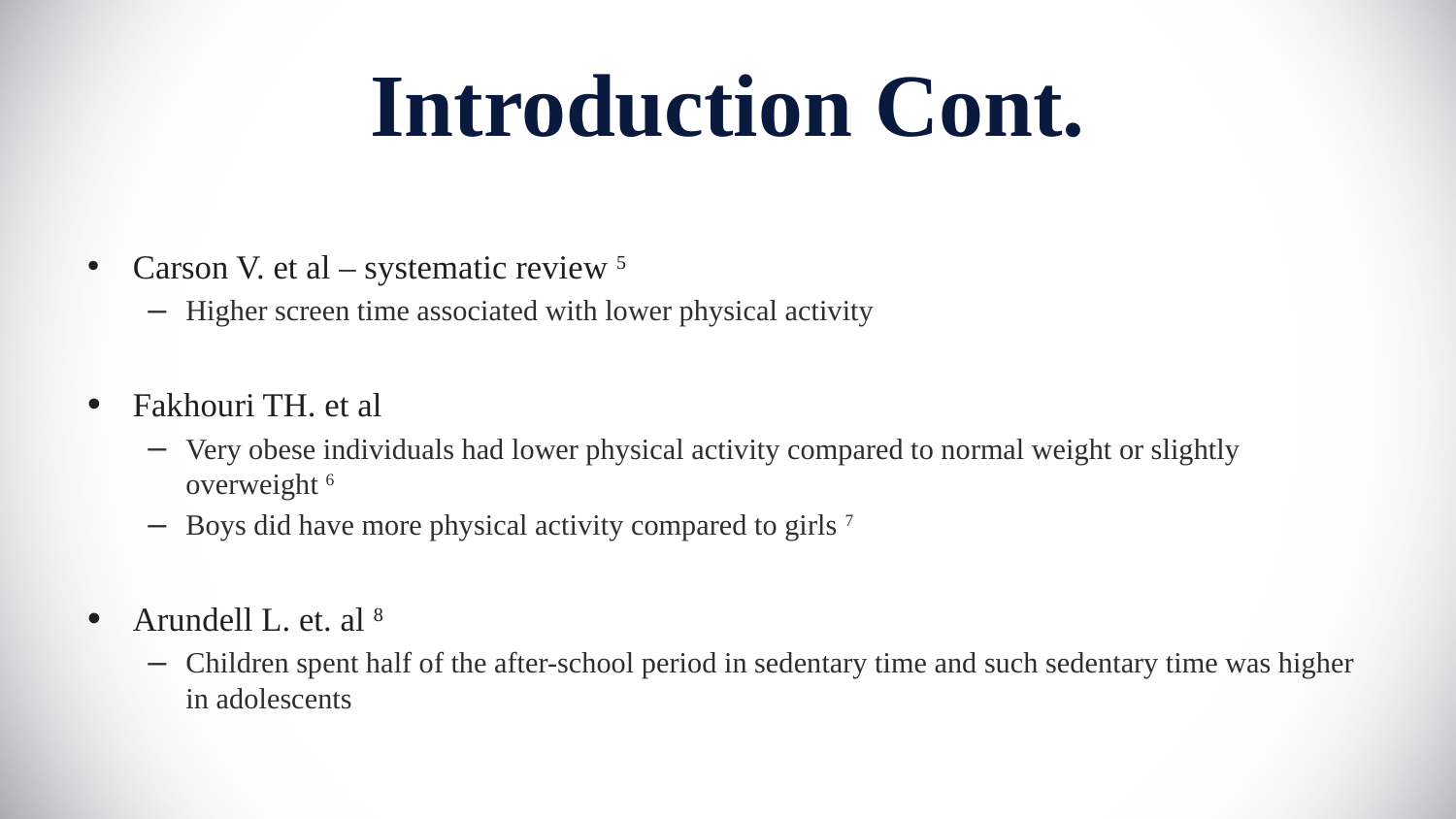

# Introduction Cont.

Carson V. et al – systematic review 5
Higher screen time associated with lower physical activity

Fakhouri TH. et al
Very obese individuals had lower physical activity compared to normal weight or slightly overweight 6
Boys did have more physical activity compared to girls 7

Arundell L. et. al 8
Children spent half of the after-school period in sedentary time and such sedentary time was higher in adolescents